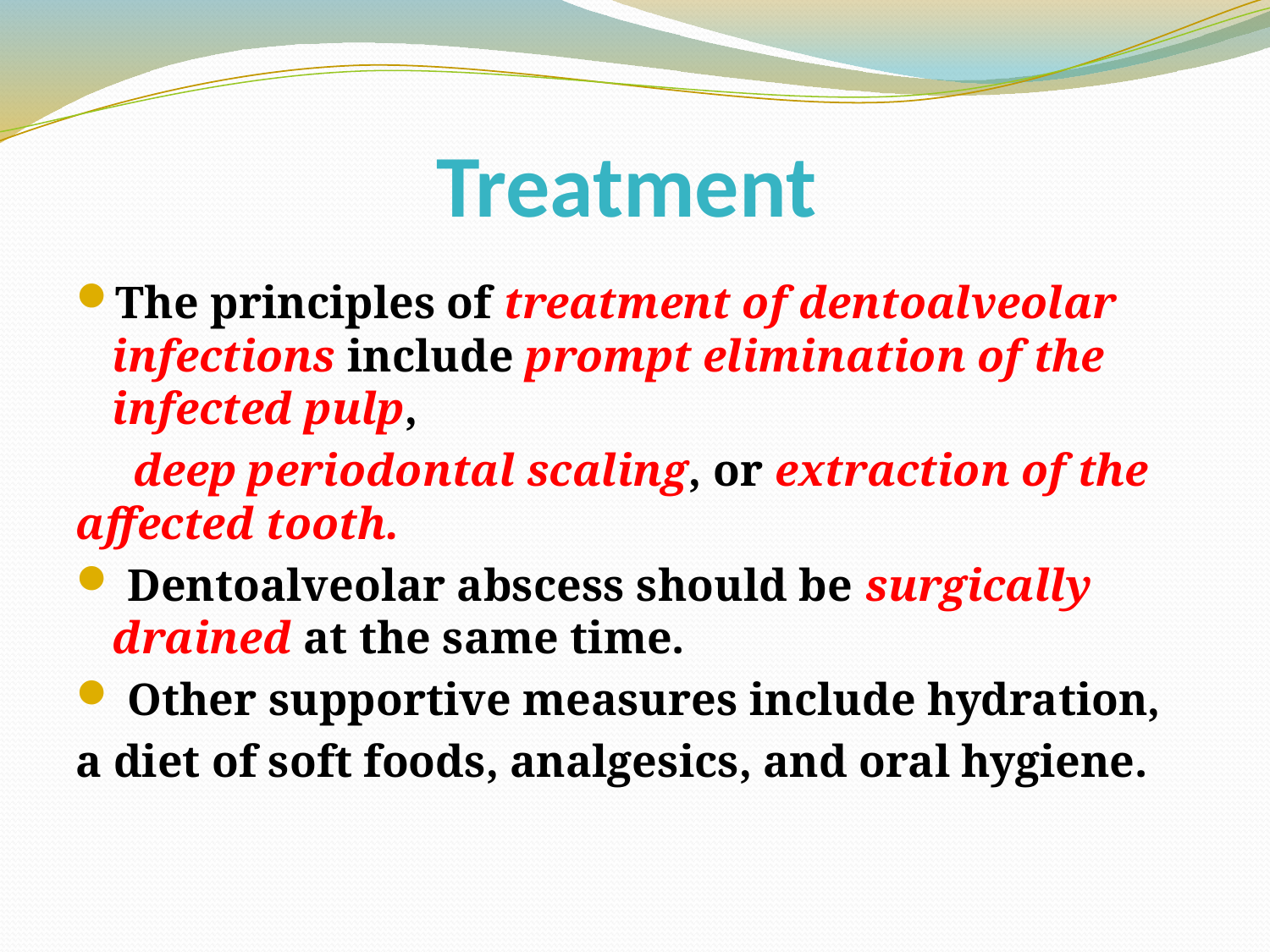

# Treatment
The principles of treatment of dentoalveolar infections include prompt elimination of the infected pulp,
     deep periodontal scaling, or extraction of the affected tooth.
 Dentoalveolar abscess should be surgically drained at the same time.
 Other supportive measures include hydration,
a diet of soft foods, analgesics, and oral hygiene.